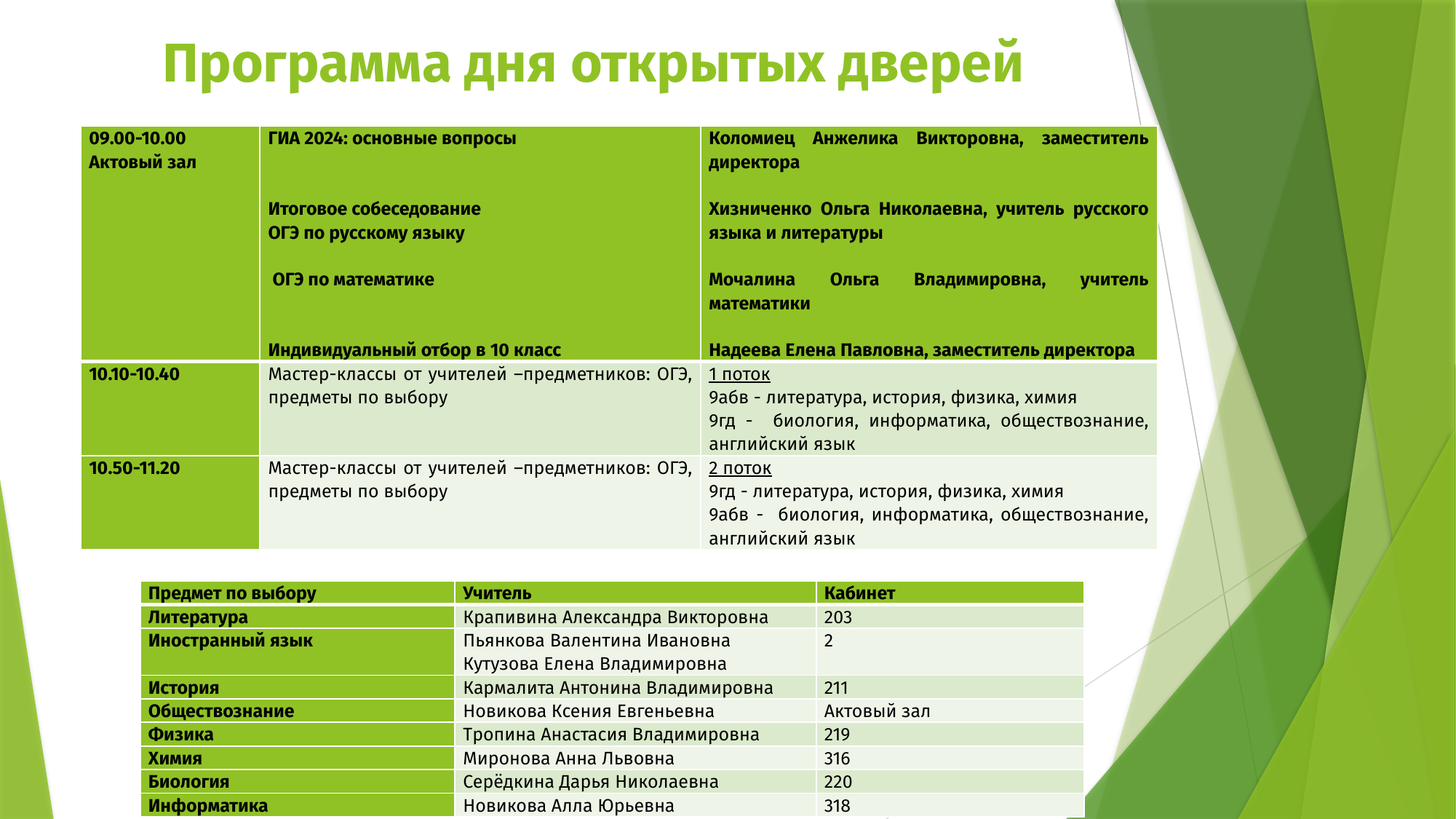

# Программа дня открытых дверей
| 09.00-10.00 Актовый зал | ГИА 2024: основные вопросы   Итоговое собеседование   ОГЭ по русскому языку    ОГЭ по математике     Индивидуальный отбор в 10 класс | Коломиец Анжелика Викторовна, заместитель директора Хизниченко Ольга Николаевна, учитель русского языка и литературы   Мочалина Ольга Владимировна, учитель математики   Надеева Елена Павловна, заместитель директора |
| --- | --- | --- |
| 10.10-10.40 | Мастер-классы от учителей –предметников: ОГЭ, предметы по выбору | 1 поток 9абв - литература, история, физика, химия 9гд - биология, информатика, обществознание, английский язык |
| 10.50-11.20 | Мастер-классы от учителей –предметников: ОГЭ, предметы по выбору | 2 поток 9гд - литература, история, физика, химия 9абв - биология, информатика, обществознание, английский язык |

| Предмет по выбору | Учитель | Кабинет |
| --- | --- | --- |
| Литература | Крапивина Александра Викторовна | 203 |
| Иностранный язык | Пьянкова Валентина Ивановна Кутузова Елена Владимировна | 2 |
| История | Кармалита Антонина Владимировна | 211 |
| Обществознание | Новикова Ксения Евгеньевна | Актовый зал |
| Физика | Тропина Анастасия Владимировна | 219 |
| Химия | Миронова Анна Львовна | 316 |
| Биология | Серёдкина Дарья Николаевна | 220 |
| Информатика | Новикова Алла Юрьевна | 318 |